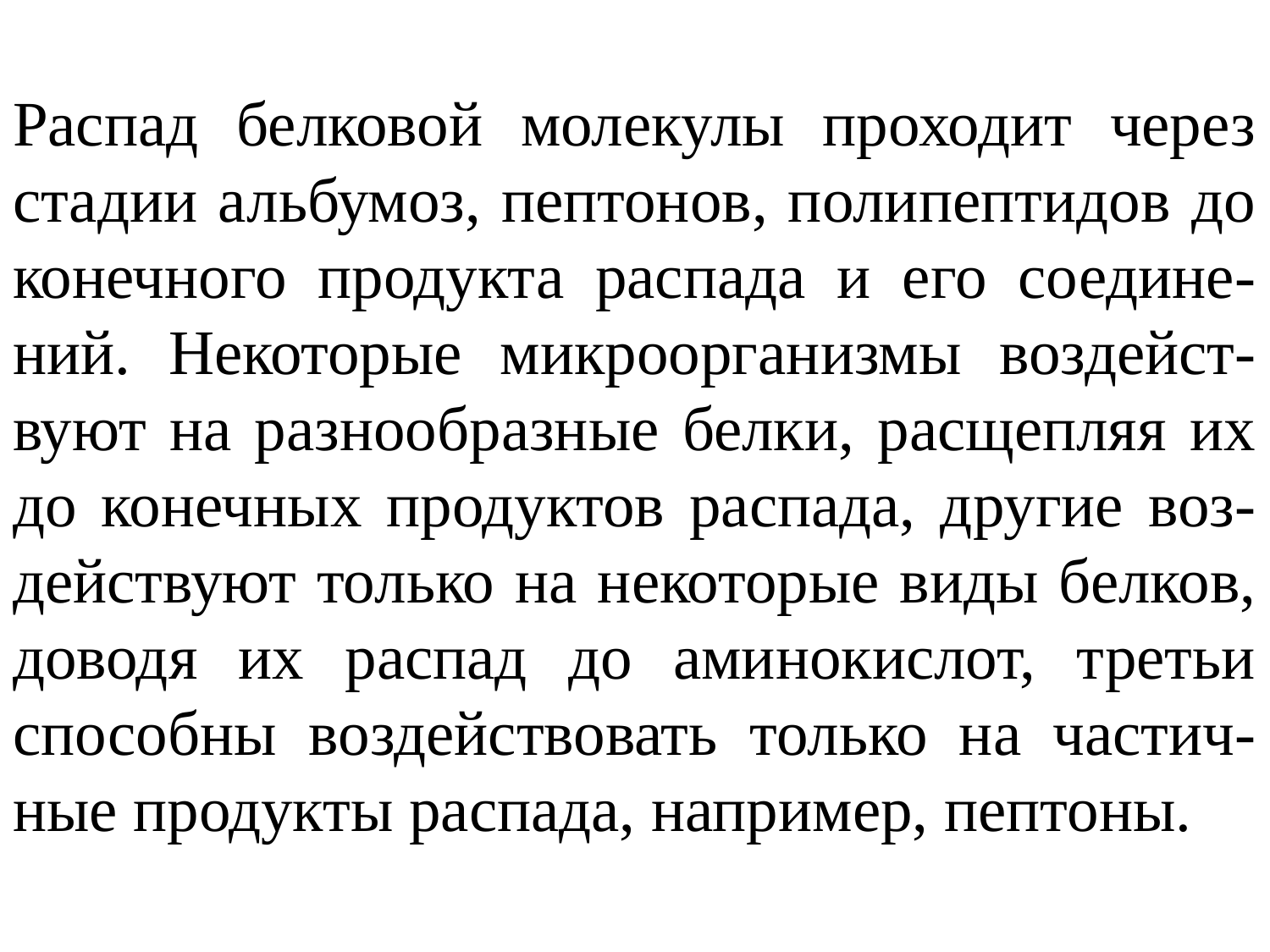

Распад белковой молекулы проходит через стадии альбумоз, пептонов, полипептидов до конечного продукта распада и его соедине-ний. Некоторые микроорганизмы воздейст-вуют на разнообразные белки, расщепляя их до конечных продуктов распада, другие воз-действуют только на некоторые виды белков, доводя их распад до аминокислот, третьи способны воздействовать только на частич-ные продукты распада, например, пептоны.